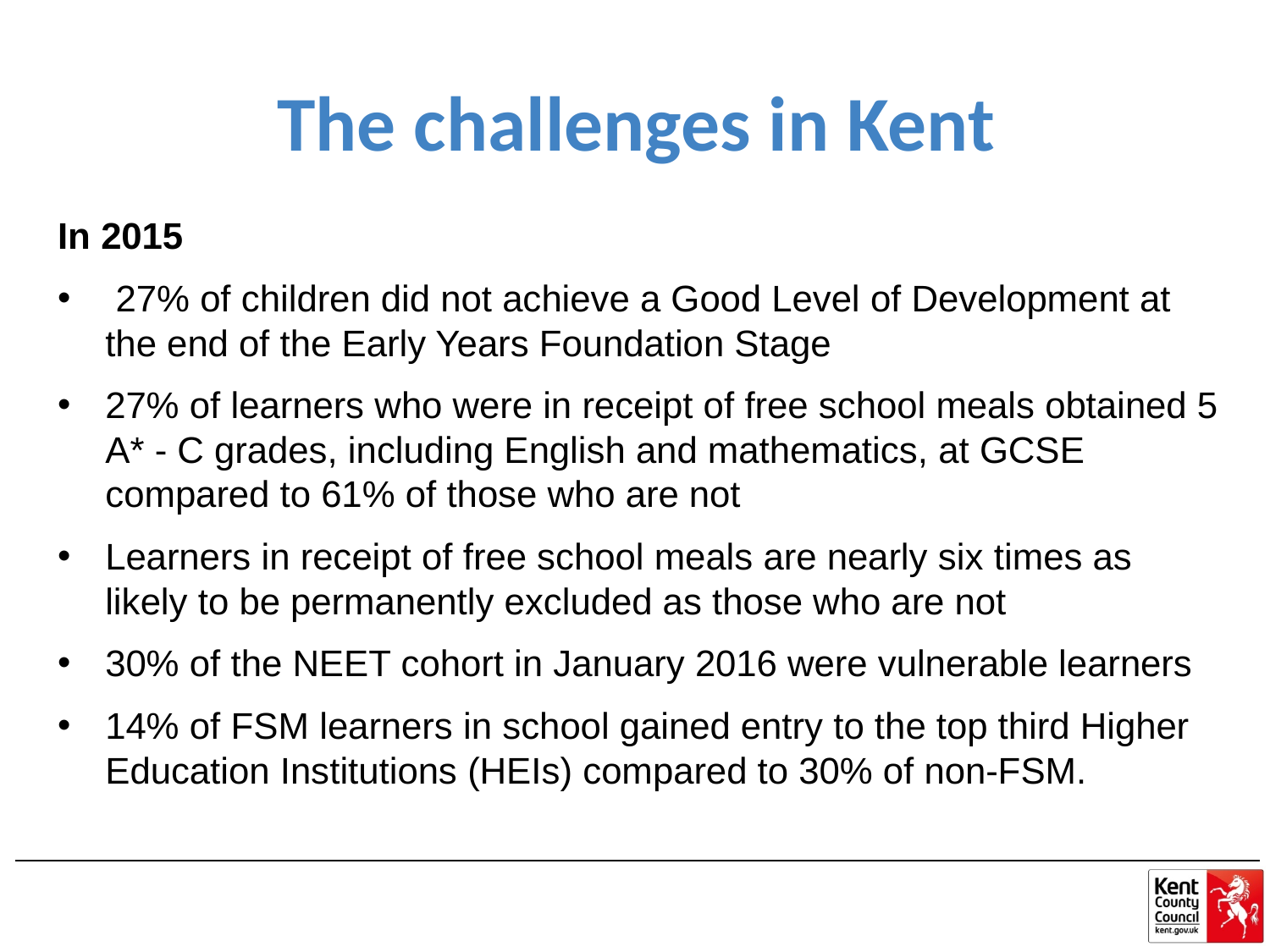

# The challenges in Kent
In 2015
 27% of children did not achieve a Good Level of Development at the end of the Early Years Foundation Stage
27% of learners who were in receipt of free school meals obtained 5 A* - C grades, including English and mathematics, at GCSE compared to 61% of those who are not
Learners in receipt of free school meals are nearly six times as likely to be permanently excluded as those who are not
30% of the NEET cohort in January 2016 were vulnerable learners
14% of FSM learners in school gained entry to the top third Higher Education Institutions (HEIs) compared to 30% of non-FSM.